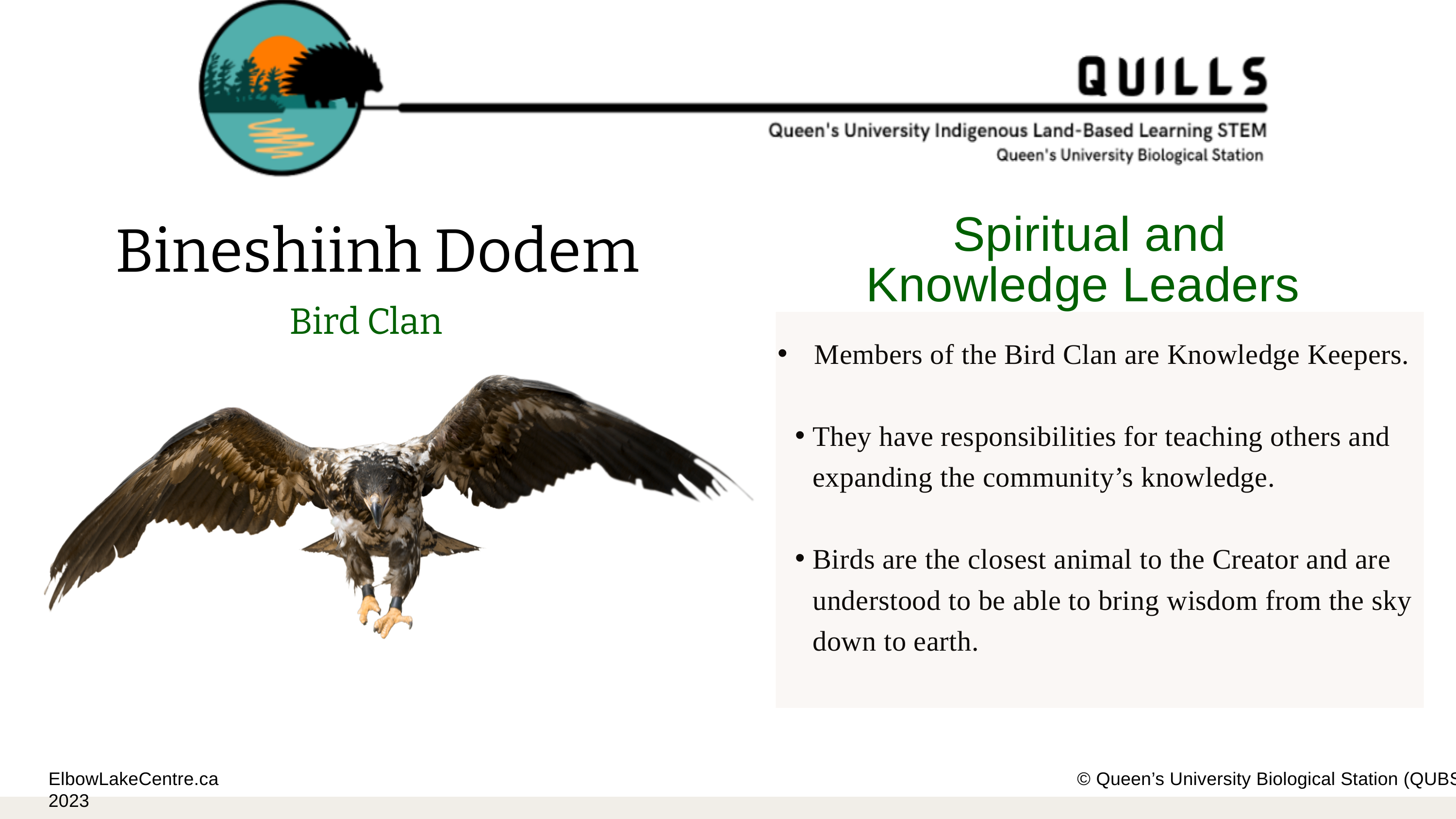

Bineshiinh Dodem
Spiritual and Knowledge Leaders
Bird Clan

Members of the Bird Clan are Knowledge Keepers.

They have responsibilities for teaching others and expanding the community’s knowledge.

Birds are the closest animal to the Creator and are understood to be able to bring wisdom from the sky down to earth.

ElbowLakeCentre.ca		  				                                                                                     © Queen’s University Biological Station (QUBS), 2023